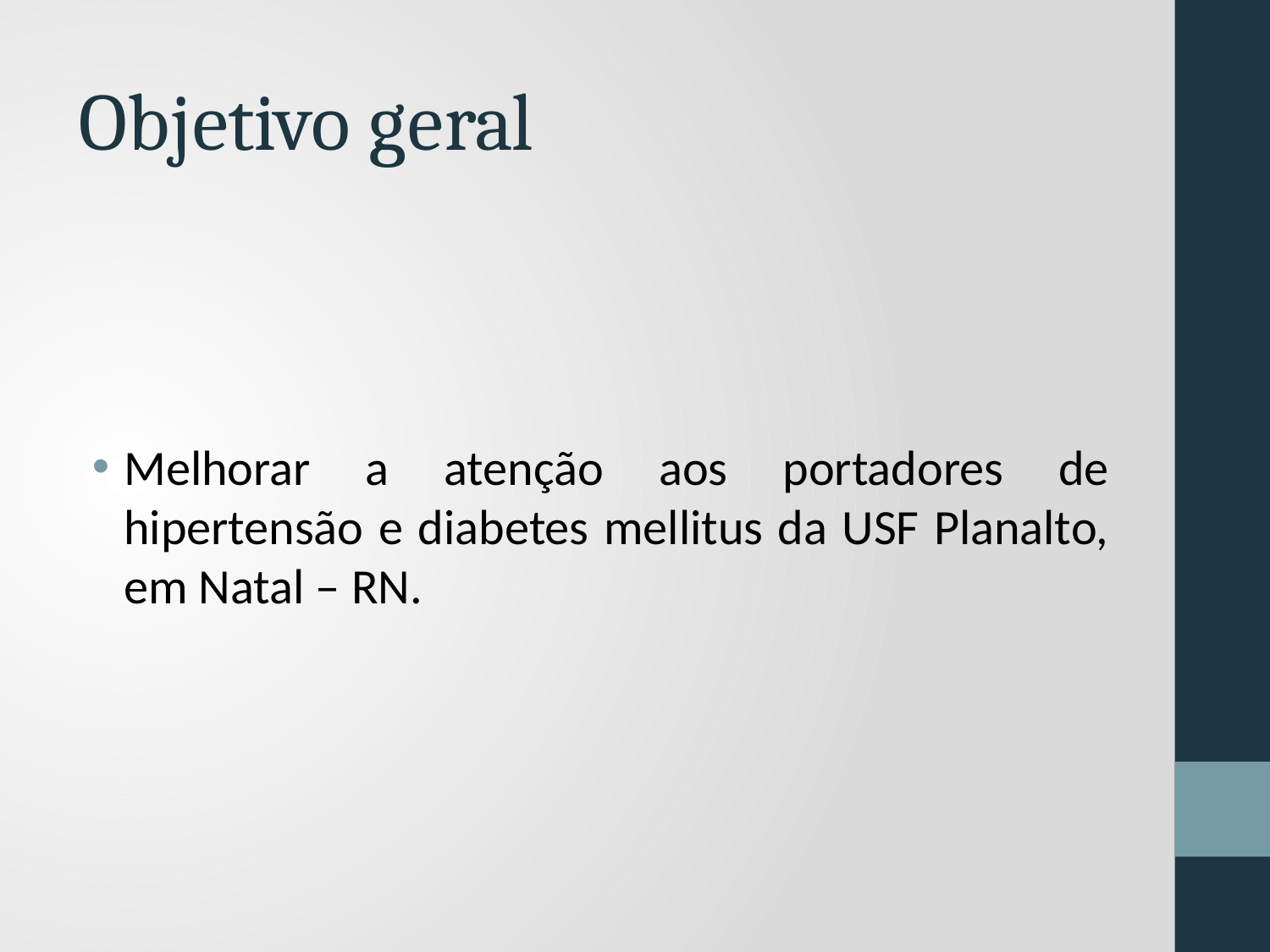

# Objetivo geral

Melhorar a atenção aos portadores de hipertensão e diabetes mellitus da USF Planalto, em Natal – RN.